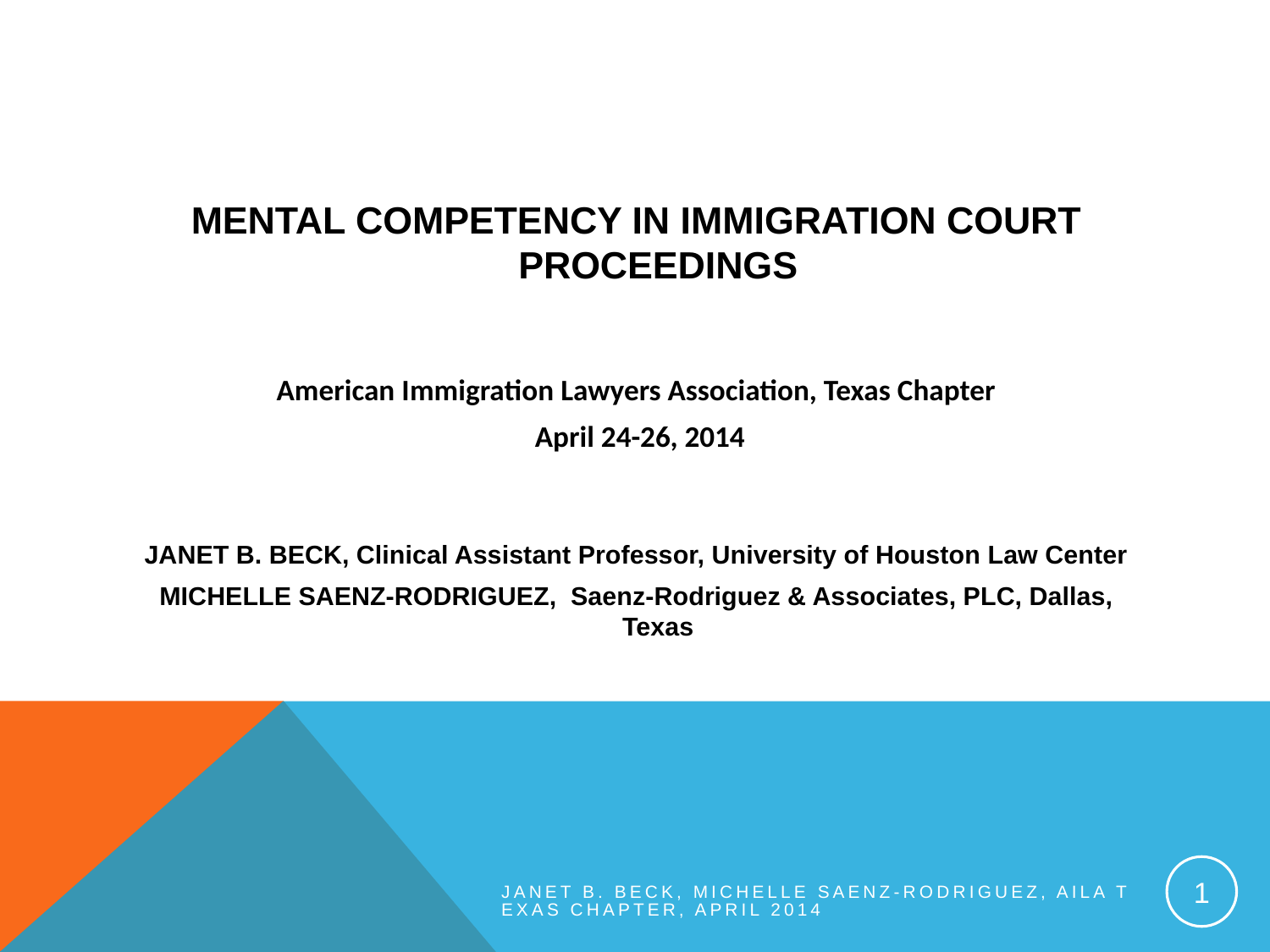

#

MENTAL COMPETENCY IN IMMIGRATION COURT PROCEEDINGS

American Immigration Lawyers Association, Texas Chapter
 April 24-26, 2014

JANET B. BECK, Clinical Assistant Professor, University of Houston Law Center
MICHELLE SAENZ-RODRIGUEZ,  Saenz-Rodriguez & Associates, PLC, Dallas, Texas
1
Janet B. Beck, Michelle Saenz-Rodriguez, AILA Texas chapter, April 2014